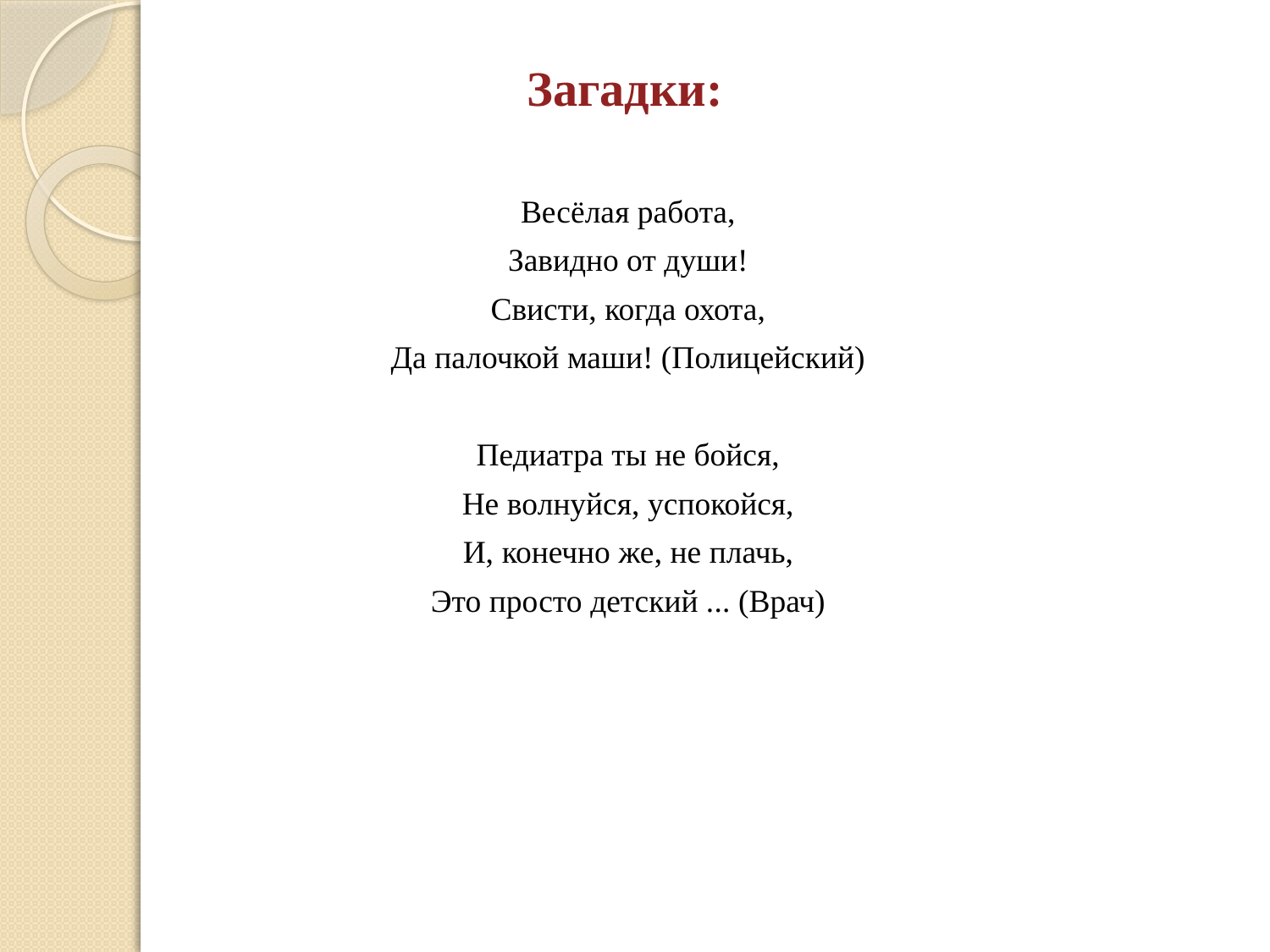

# Загадки:

Весёлая работа,
Завидно от души!
Свисти, когда охота,
Да палочкой маши! (Полицейский)

Педиатра ты не бойся,
Не волнуйся, успокойся,
И, конечно же, не плачь,
Это просто детский ... (Врач)